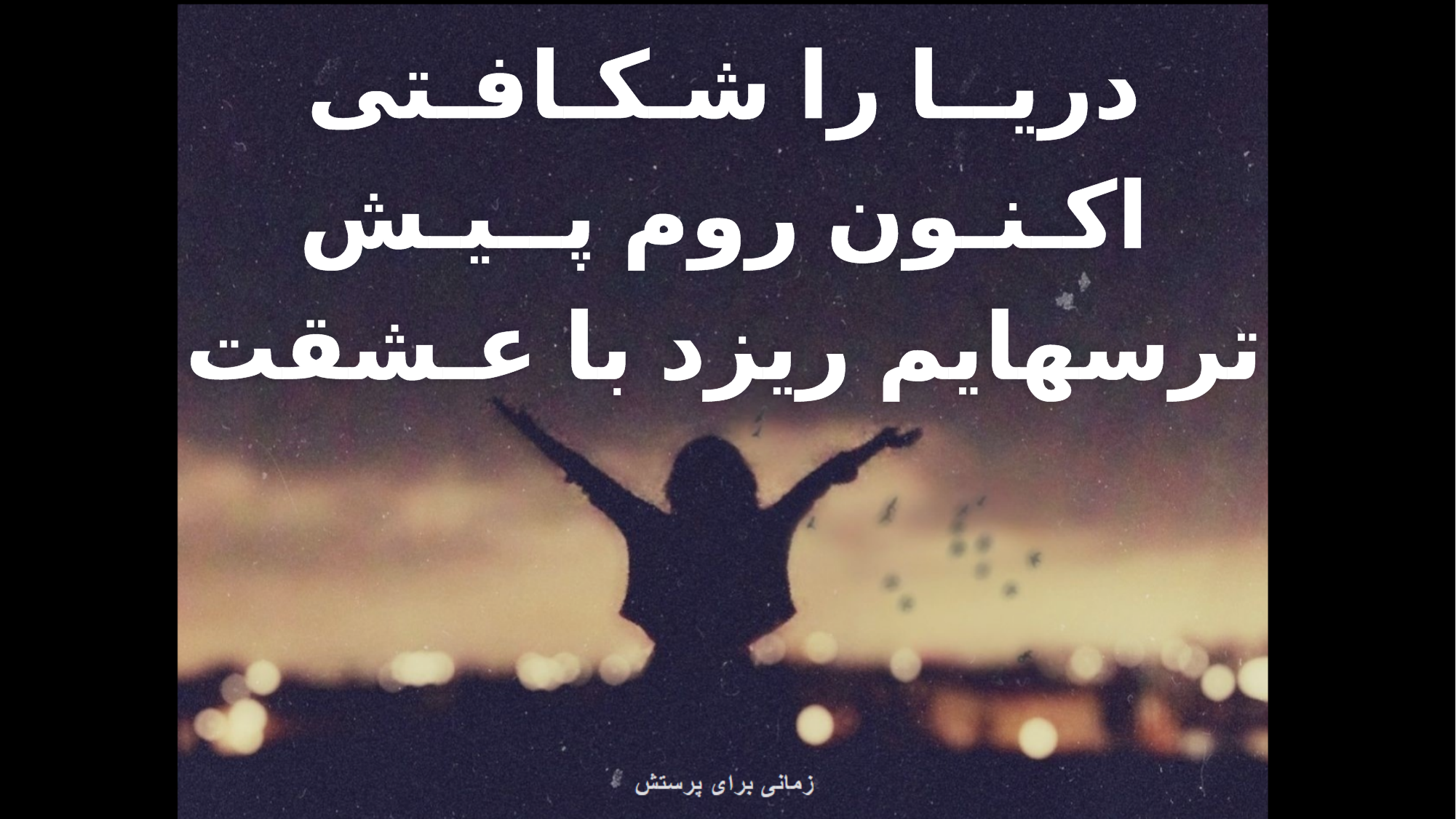

دریــا را شـکـافـتی

اکـنـون روم پــیـش

ترسهایم ریزد با عـشقت